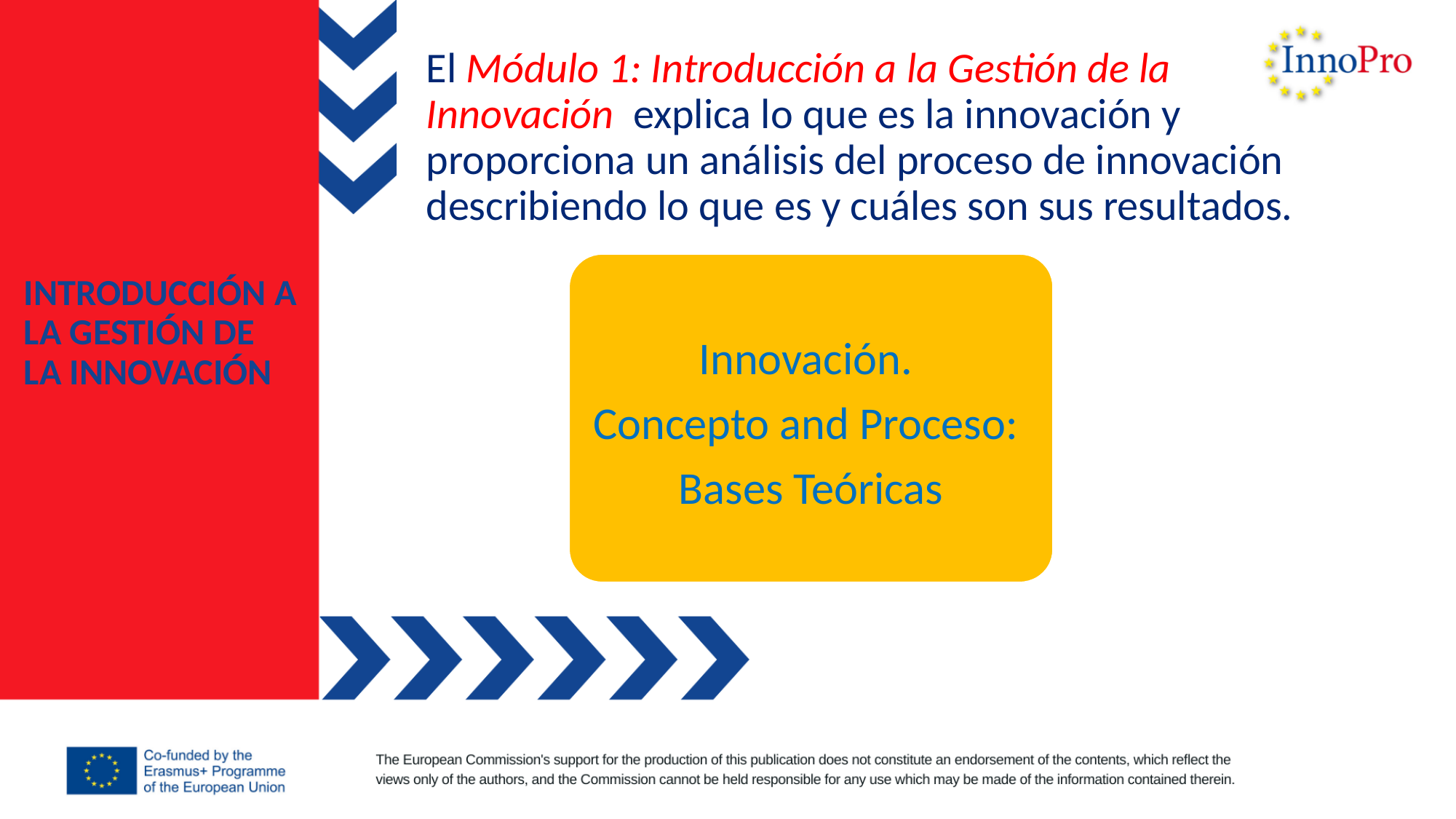

# El Módulo 1: Introducción a la Gestión de la Innovación  explica lo que es la innovación y proporciona un análisis del proceso de innovación describiendo lo que es y cuáles son sus resultados.
INTRODUCCIÓN A LA GESTIÓN DE LA INNOVACIÓN

Innovación.
Concepto and Proceso:
Bases Teóricas